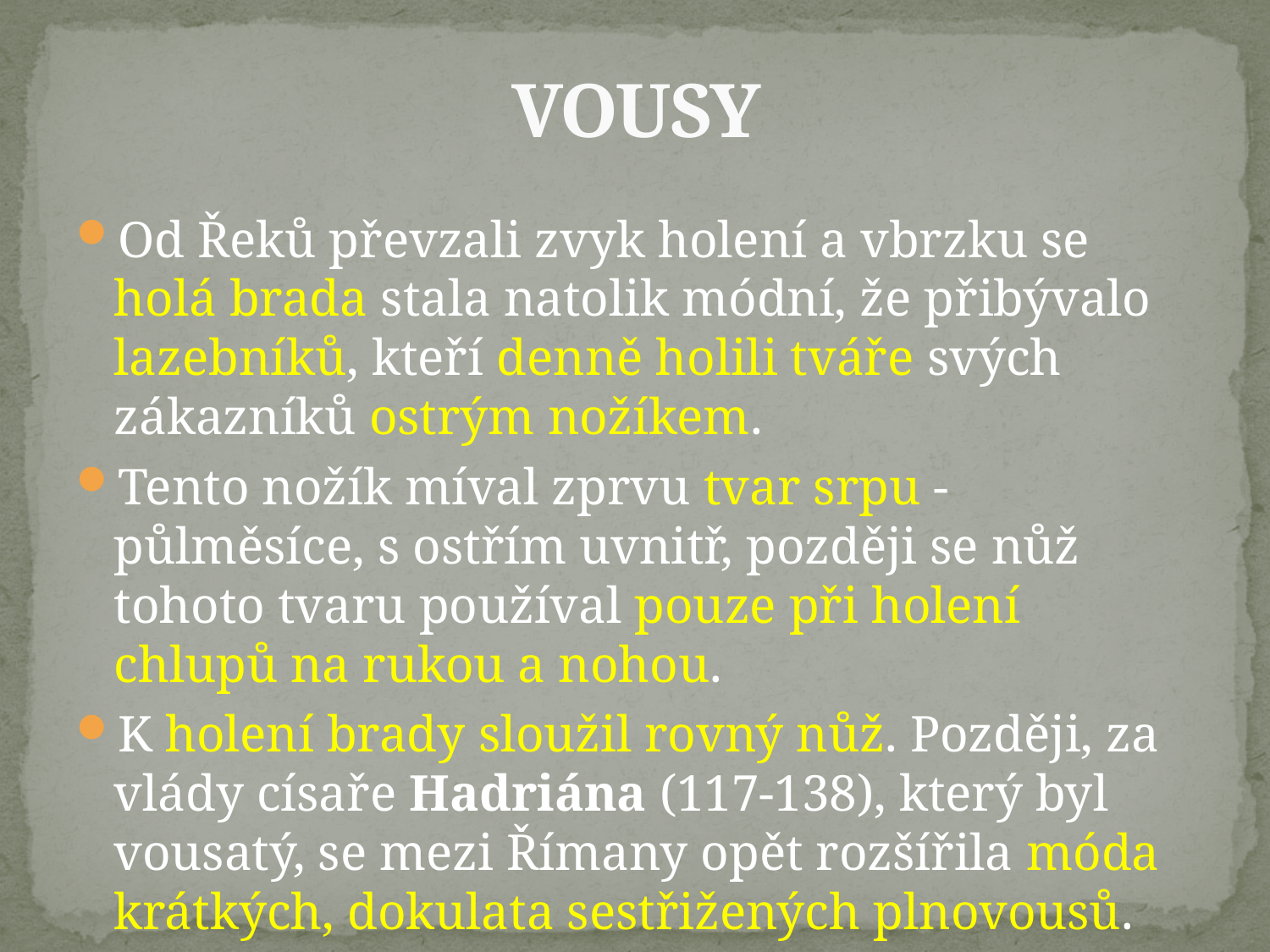

# VOUSY

Od Řeků převzali zvyk holení a vbrzku se holá brada stala natolik módní, že přibývalo lazebníků, kteří denně holili tváře svých zákazníků ostrým nožíkem.
Tento nožík míval zprvu tvar srpu - půlměsíce, s ostřím uvnitř, později se nůž tohoto tvaru používal pouze při holení chlupů na rukou a nohou.
K holení brady sloužil rovný nůž. Později, za vlády císaře Hadriána (117-138), který byl vousatý, se mezi Římany opět rozšířila móda krátkých, dokulata sestřižených plnovousů.